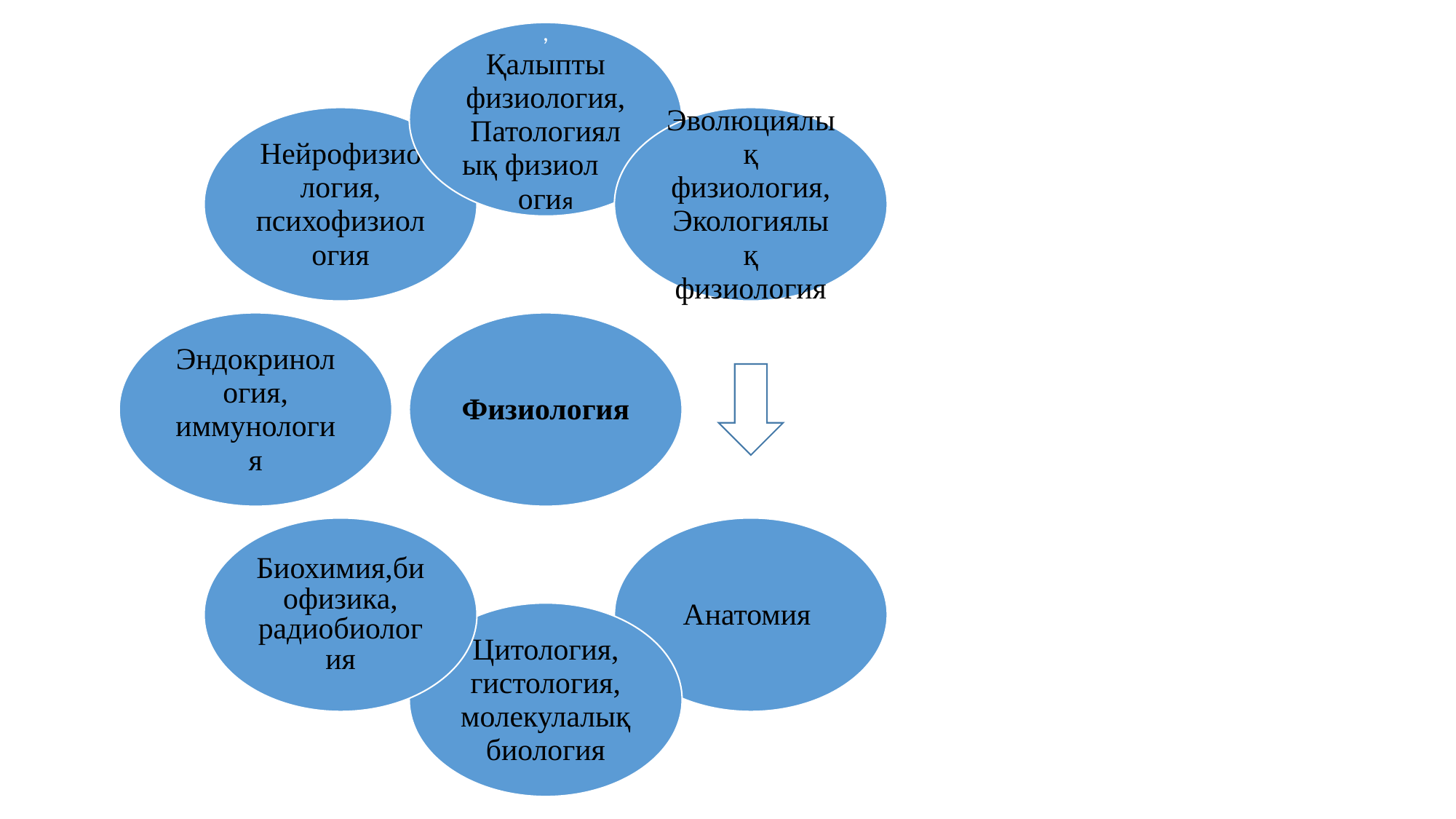

Физиология
Анатомия
Цитология, гистология, молекулалық биология
,
Қалыпты физиология, Патологиялық физиол     огия
Эволюциялық физиология,
Экологиялық физиология
Биохимия,биофизика, радиобиология
Эндокринология, иммунология
Нейрофизиология, психофизиология
#